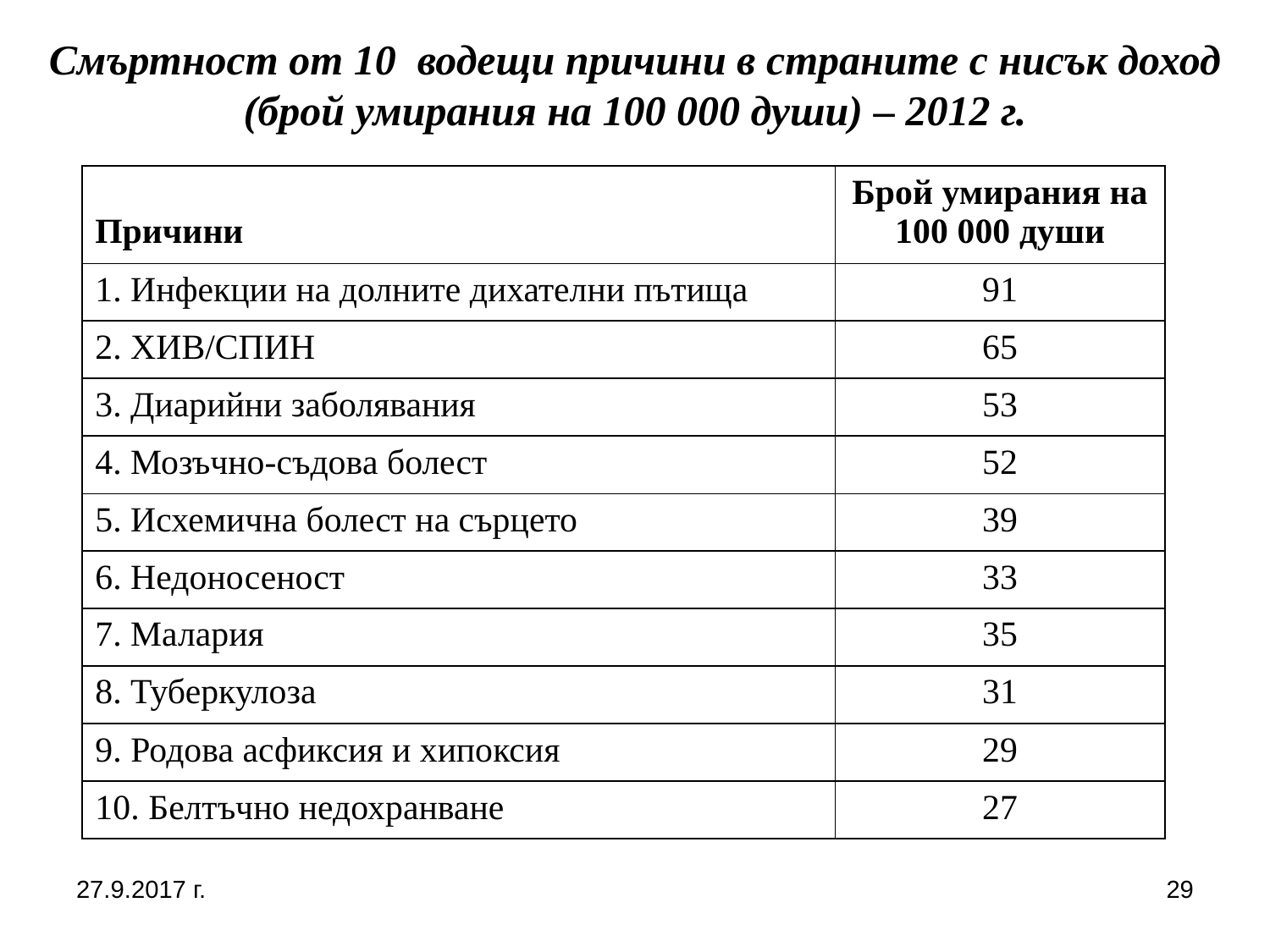

Смъртност от 10  водещи причини в страните с нисък доход (брой умирания на 100 000 души) – 2012 г.
| Причини | Брой умирания на 100 000 души |
| --- | --- |
| 1. Инфекции на долните дихателни пътища | 91 |
| 2. ХИВ/СПИН | 65 |
| 3. Диарийни заболявания | 53 |
| 4. Мозъчно-съдова болест | 52 |
| 5. Исхемична болест на сърцето | 39 |
| 6. Недоносеност | 33 |
| 7. Малария | 35 |
| 8. Туберкулоза | 31 |
| 9. Родова асфиксия и хипоксия | 29 |
| 10. Белтъчно недохранване | 27 |
27.9.2017 г.
29